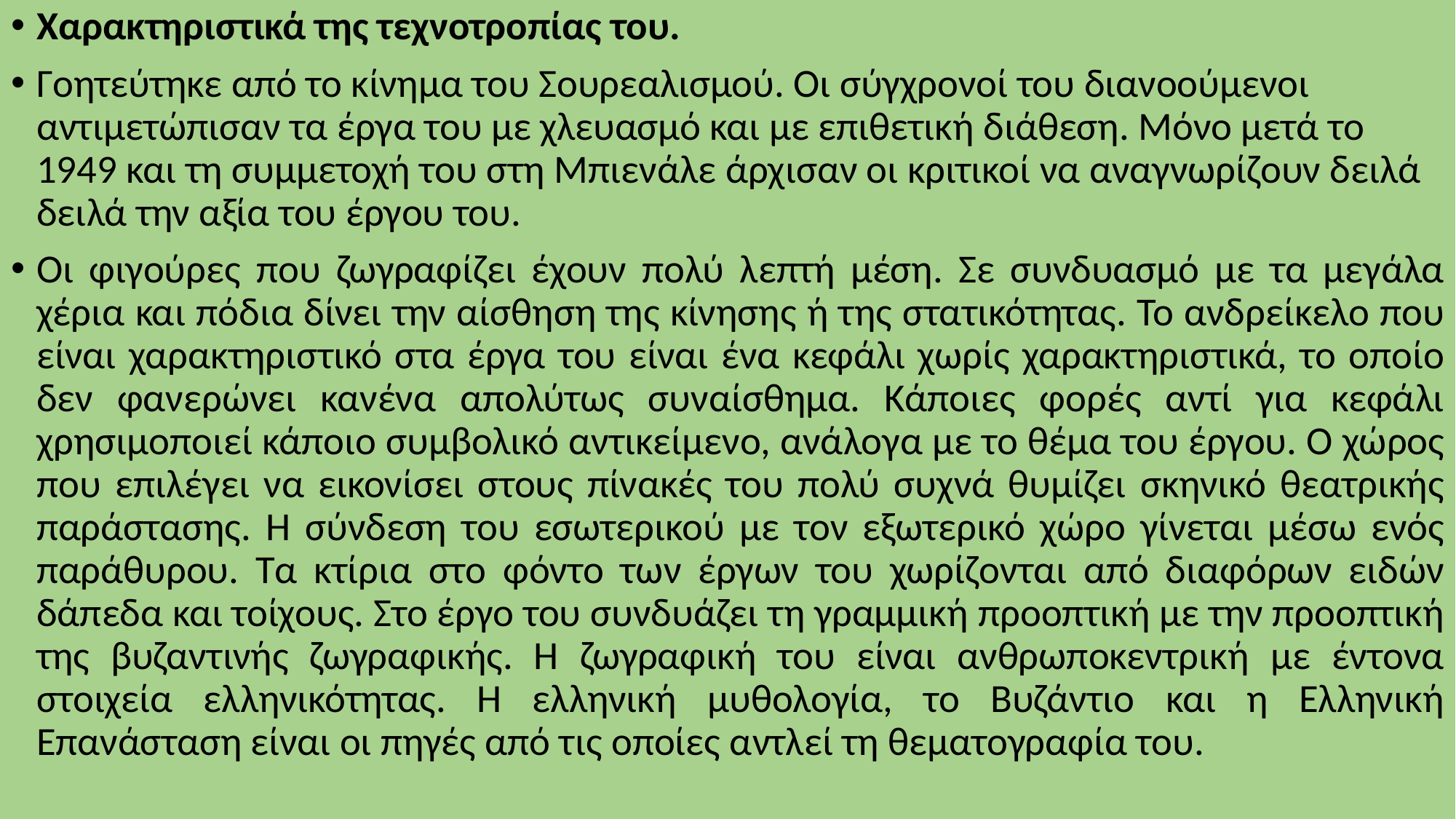

Χαρακτηριστικά της τεχνοτροπίας του.
Γοητεύτηκε από το κίνημα του Σουρεαλισμού. Οι σύγχρονοί του διανοούμενοι αντιμετώπισαν τα έργα του με χλευασμό και με επιθετική διάθεση. Μόνο μετά το 1949 και τη συμμετοχή του στη Μπιενάλε άρχισαν οι κριτικοί να αναγνωρίζουν δειλά δειλά την αξία του έργου του.
Οι φιγούρες που ζωγραφίζει έχουν πολύ λεπτή μέση. Σε συνδυασμό με τα μεγάλα χέρια και πόδια δίνει την αίσθηση της κίνησης ή της στατικότητας. Το ανδρείκελο που είναι χαρακτηριστικό στα έργα του είναι ένα κεφάλι χωρίς χαρακτηριστικά, το οποίο δεν φανερώνει κανένα απολύτως συναίσθημα. Κάποιες φορές αντί για κεφάλι χρησιμοποιεί κάποιο συμβολικό αντικείμενο, ανάλογα με το θέμα του έργου. Ο χώρος που επιλέγει να εικονίσει στους πίνακές του πολύ συχνά θυμίζει σκηνικό θεατρικής παράστασης. Η σύνδεση του εσωτερικού με τον εξωτερικό χώρο γίνεται μέσω ενός παράθυρου. Τα κτίρια στο φόντο των έργων του χωρίζονται από διαφόρων ειδών δάπεδα και τοίχους. Στο έργο του συνδυάζει τη γραμμική προοπτική με την προοπτική της βυζαντινής ζωγραφικής. Η ζωγραφική του είναι ανθρωποκεντρική με έντονα στοιχεία ελληνικότητας. Η ελληνική μυθολογία, το Βυζάντιο και η Ελληνική Επανάσταση είναι οι πηγές από τις οποίες αντλεί τη θεματογραφία του.